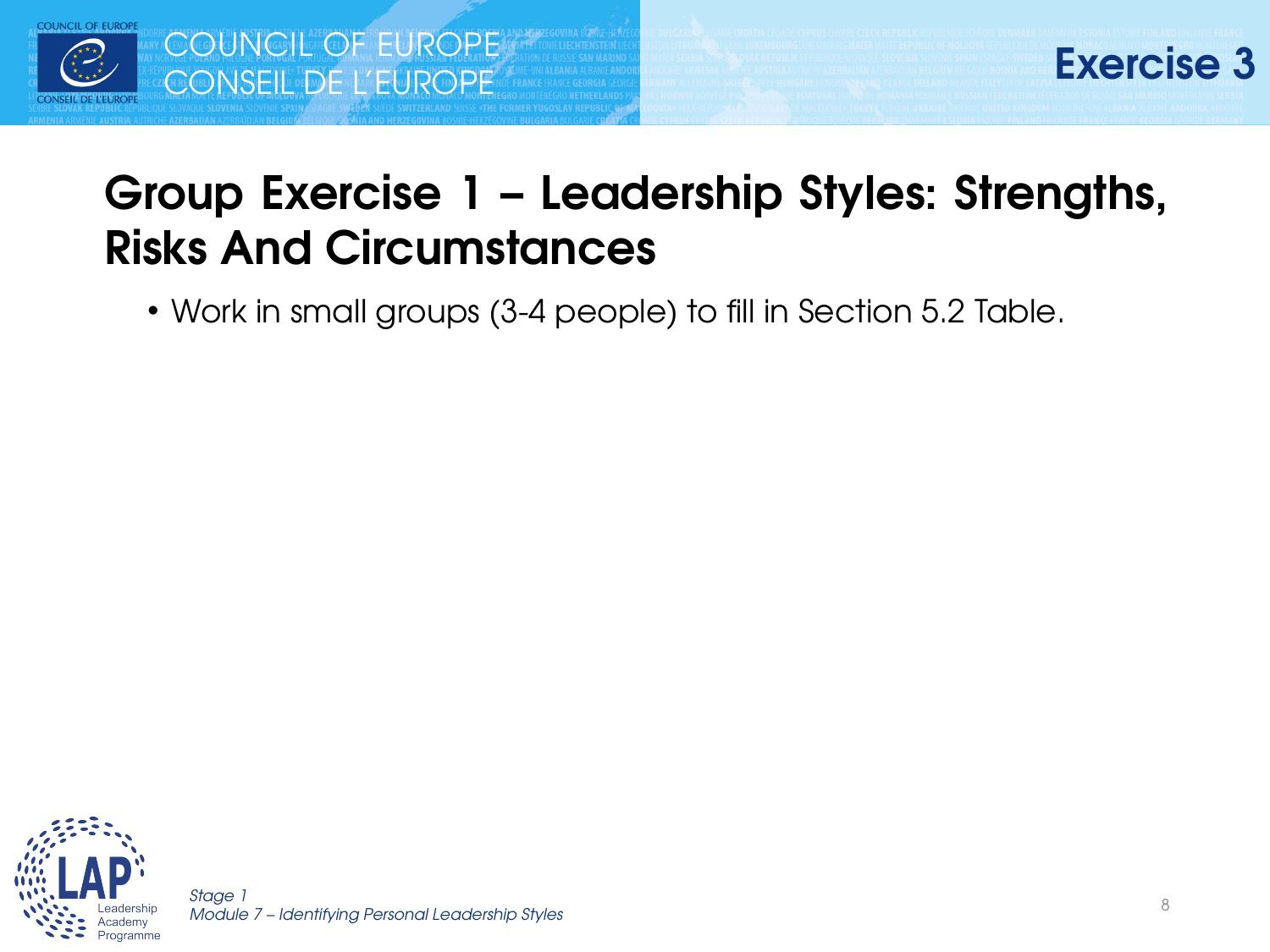

# Exercise 3
Group Exercise 1 – Leadership Styles: Strengths, Risks And Circumstances
Work in small groups (3-4 people) to fill in Section 5.2 Table.

Stage 1
Module 7 – Identifying Personal Leadership Styles
8